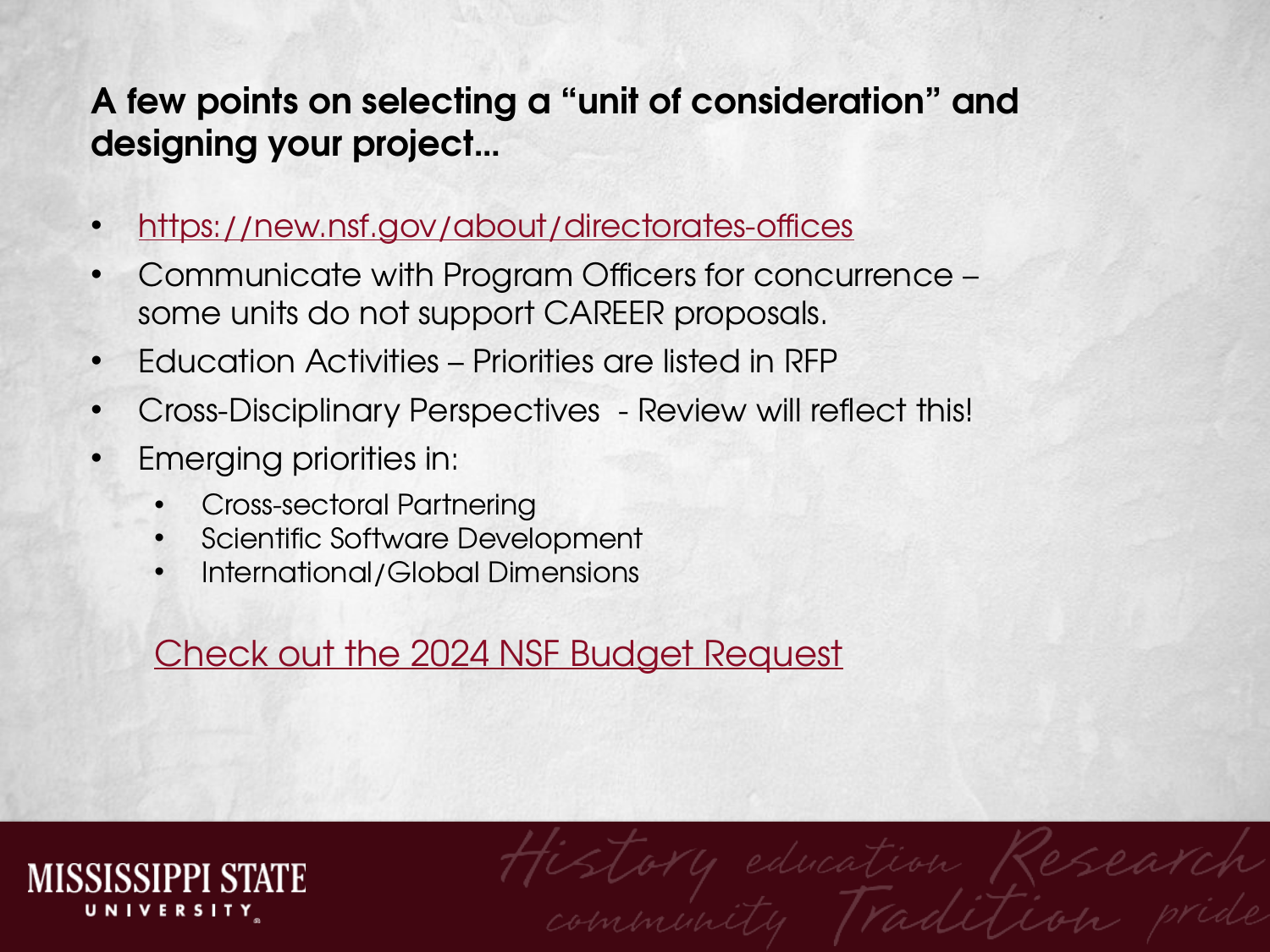

A few points on selecting a “unit of consideration” and designing your project…

https://new.nsf.gov/about/directorates-offices
Communicate with Program Officers for concurrence – some units do not support CAREER proposals.
Education Activities – Priorities are listed in RFP
Cross-Disciplinary Perspectives  - Review will reflect this!
Emerging priorities in:
Cross-sectoral Partnering
Scientific Software Development
International/Global Dimensions

Check out the 2024 NSF Budget Request